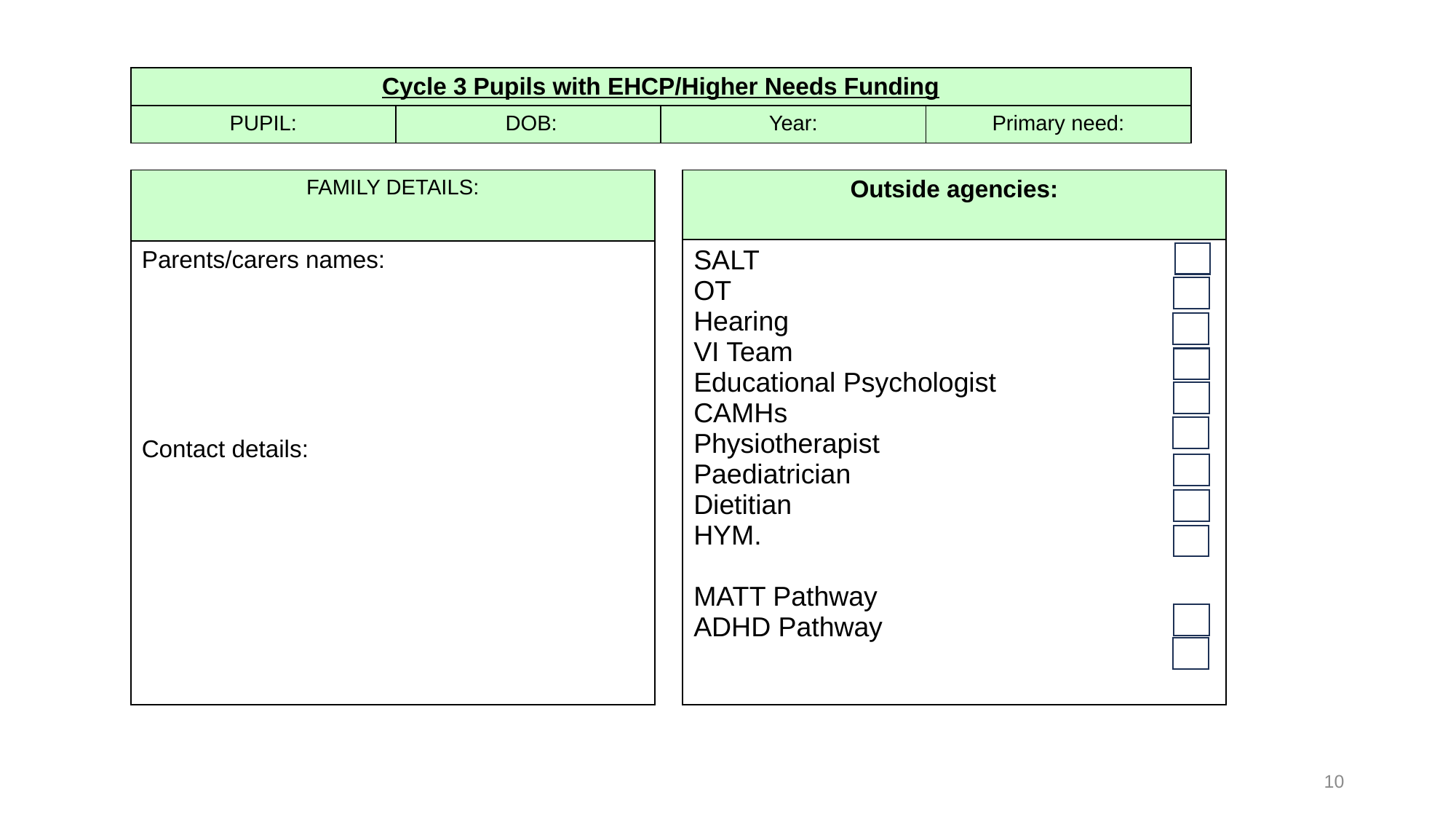

| Cycle 3 Pupils with EHCP/Higher Needs Funding |  |  |  |
| --- | --- | --- | --- |
| PUPIL: | DOB: | Year: | Primary need: |
| FAMILY DETAILS: |
| --- |
| Parents/carers names: Contact details: |
| Outside agencies: |
| --- |
| SALT OT Hearing VI Team Educational Psychologist CAMHs Physiotherapist Paediatrician Dietitian HYM. MATT Pathway ADHD Pathway |

10